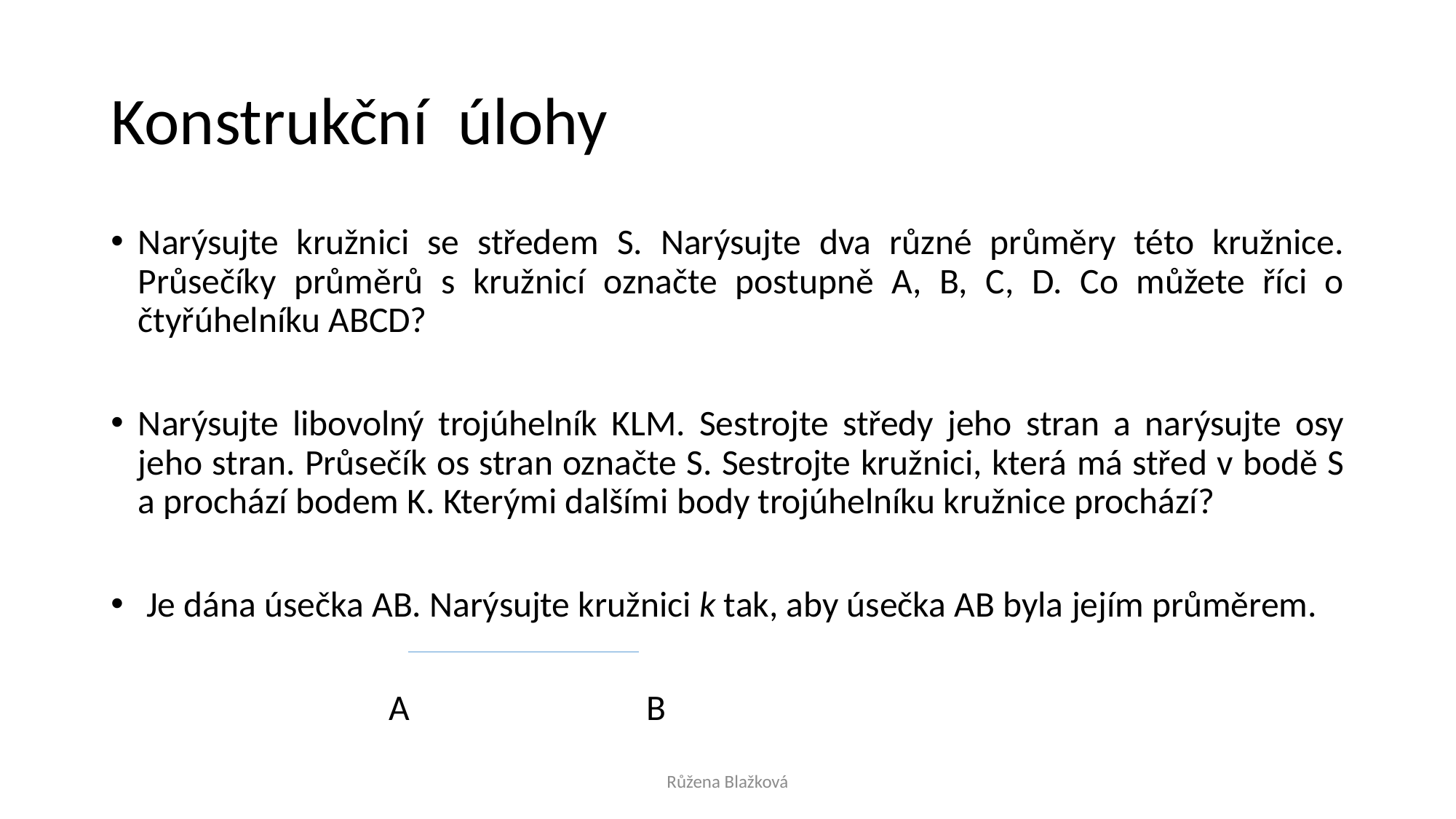

# Konstrukční  úlohy
Narýsujte kružnici se středem S. Narýsujte dva různé průměry této kružnice. Průsečíky průměrů s kružnicí označte postupně A, B, C, D. Co můžete říci o čtyřúhelníku ABCD?

Narýsujte libovolný trojúhelník KLM. Sestrojte středy jeho stran a narýsujte osy jeho stran. Průsečík os stran označte S. Sestrojte kružnici, která má střed v bodě S a prochází bodem K. Kterými dalšími body trojúhelníku kružnice prochází?

 Je dána úsečka AB. Narýsujte kružnici k tak, aby úsečka AB byla jejím průměrem.

                                  A                             B
Růžena Blažková